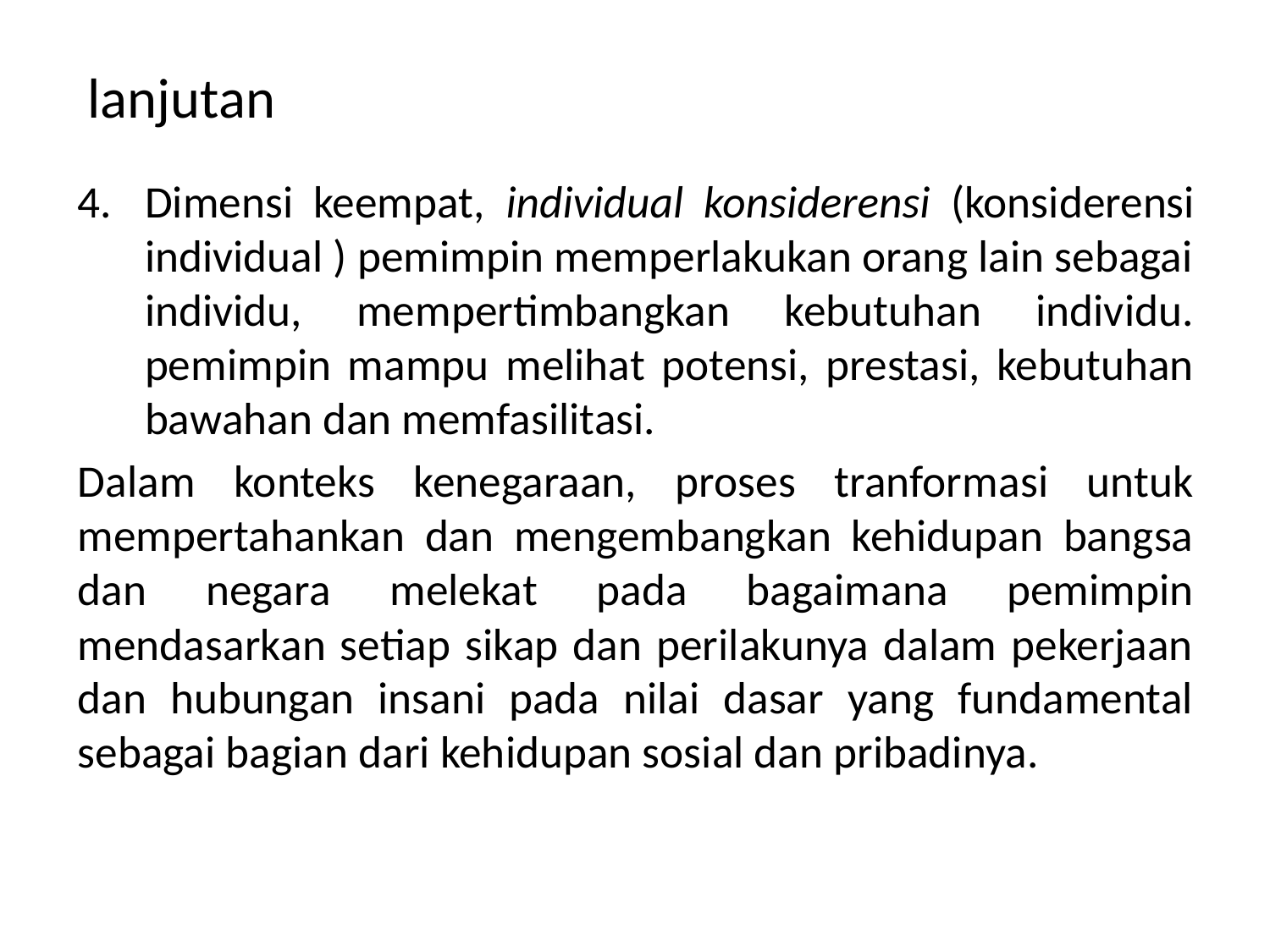

# lanjutan
Dimensi keempat, individual konsiderensi (konsiderensi individual ) pemimpin memperlakukan orang lain sebagai individu, mempertimbangkan kebutuhan individu. pemimpin mampu melihat potensi, prestasi, kebutuhan bawahan dan memfasilitasi.
Dalam konteks kenegaraan, proses tranformasi untuk mempertahankan dan mengembangkan kehidupan bangsa dan negara melekat pada bagaimana pemimpin mendasarkan setiap sikap dan perilakunya dalam pekerjaan dan hubungan insani pada nilai dasar yang fundamental sebagai bagian dari kehidupan sosial dan pribadinya.